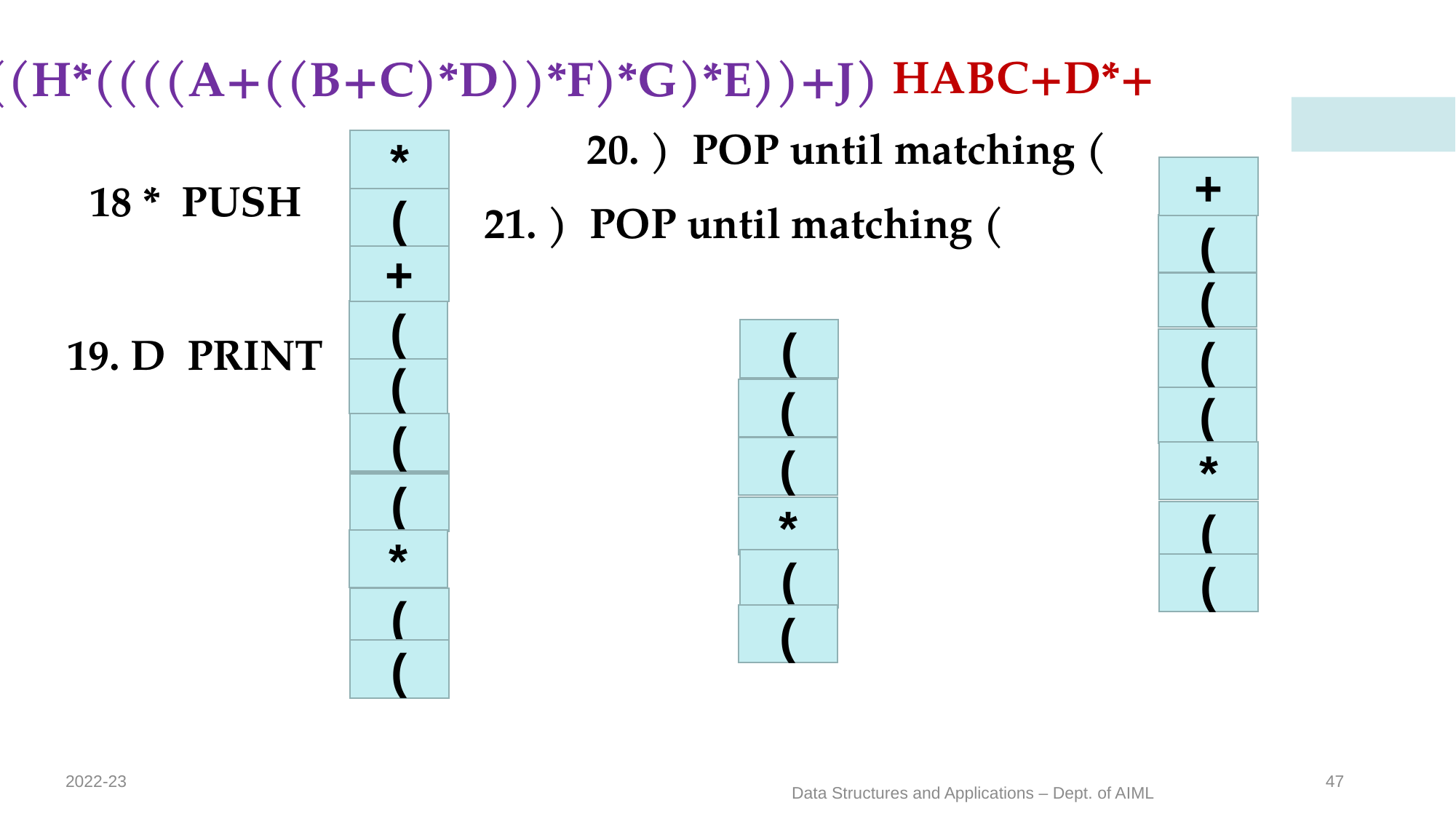

((H*((((A+((B+C)*D))*F)*G)*E))+J)
HABC+D*+
20. )  POP until matching (
*
+
18 *  PUSH
(
21. )  POP until matching (
(
+
(
(
(
19. D  PRINT
(
(
(
(
(
(
*
(
*
(
*
(
(
(
(
(
2022-23
47
Data Structures and Applications – Dept. of AIML